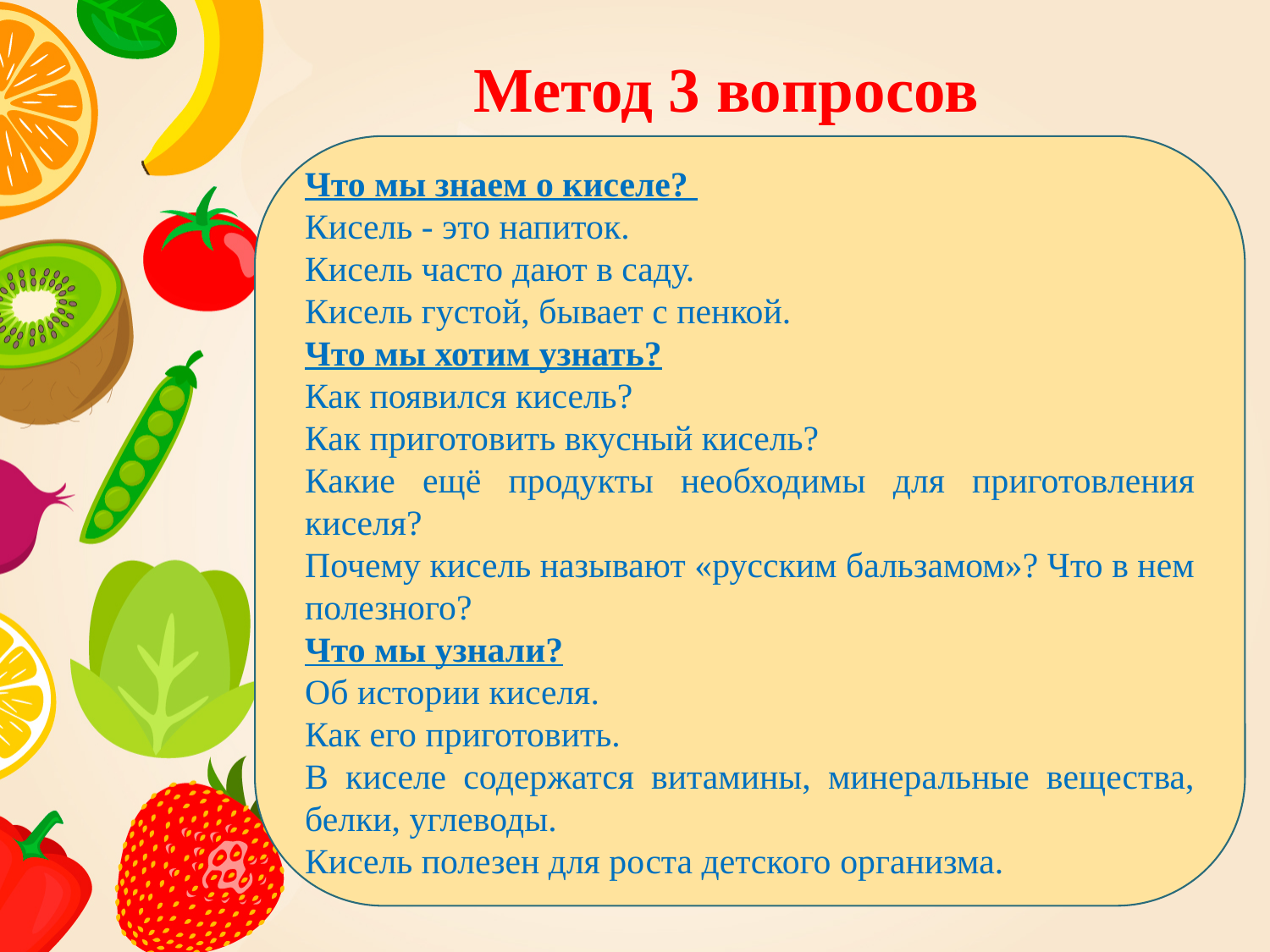

# Метод 3 вопросов
Что мы знаем о киселе?
Кисель - это напиток.
Кисель часто дают в саду.
Кисель густой, бывает с пенкой.
Что мы хотим узнать?
Как появился кисель?
Как приготовить вкусный кисель?
Какие ещё продукты необходимы для приготовления киселя?
Почему кисель называют «русским бальзамом»? Что в нем полезного?
Что мы узнали?
Об истории киселя.
Как его приготовить.
В киселе содержатся витамины, минеральные вещества, белки, углеводы.
Кисель полезен для роста детского организма.